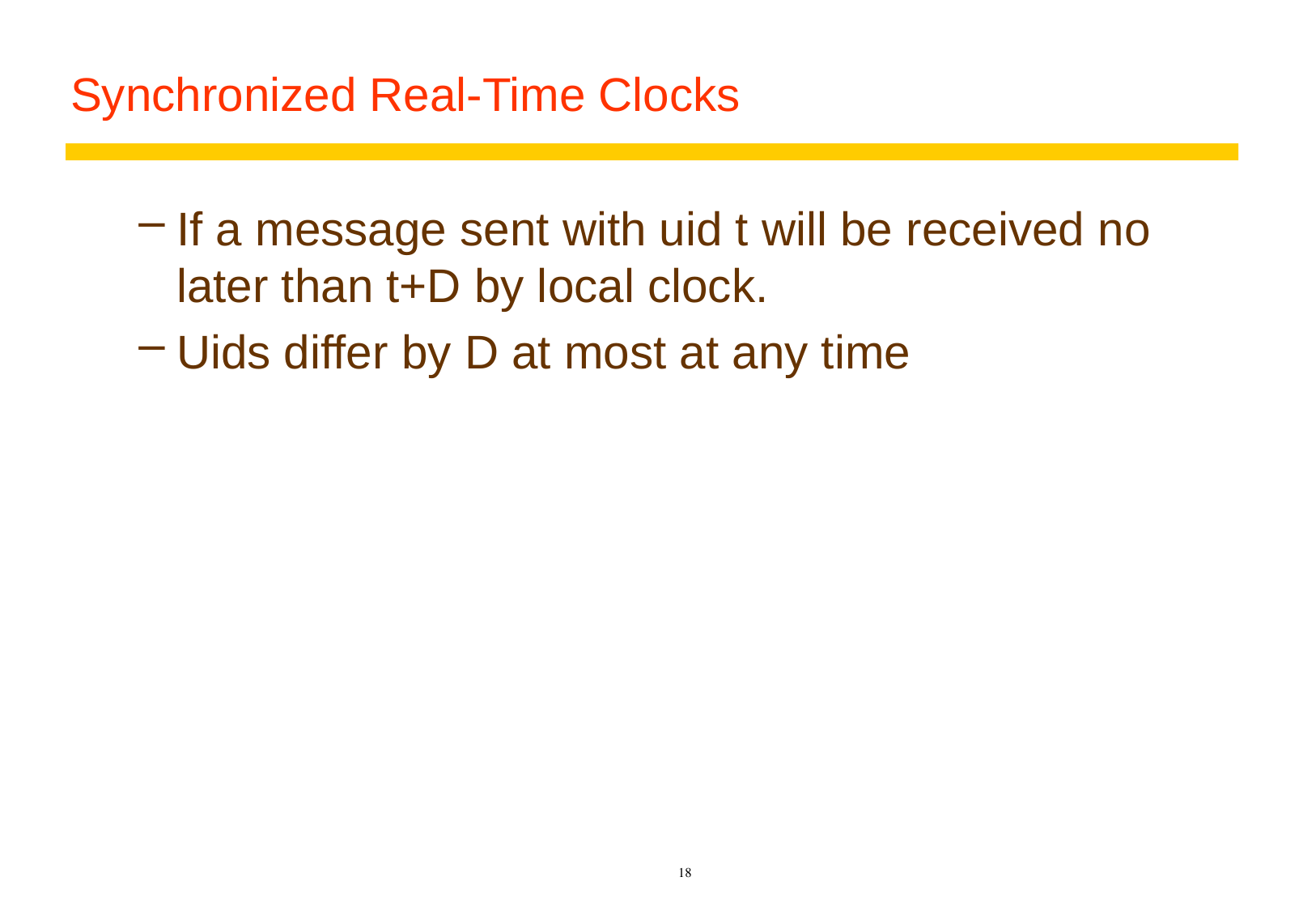

# Synchronized Real-Time Clocks
If a message sent with uid t will be received no later than t+D by local clock.
Uids differ by D at most at any time

18